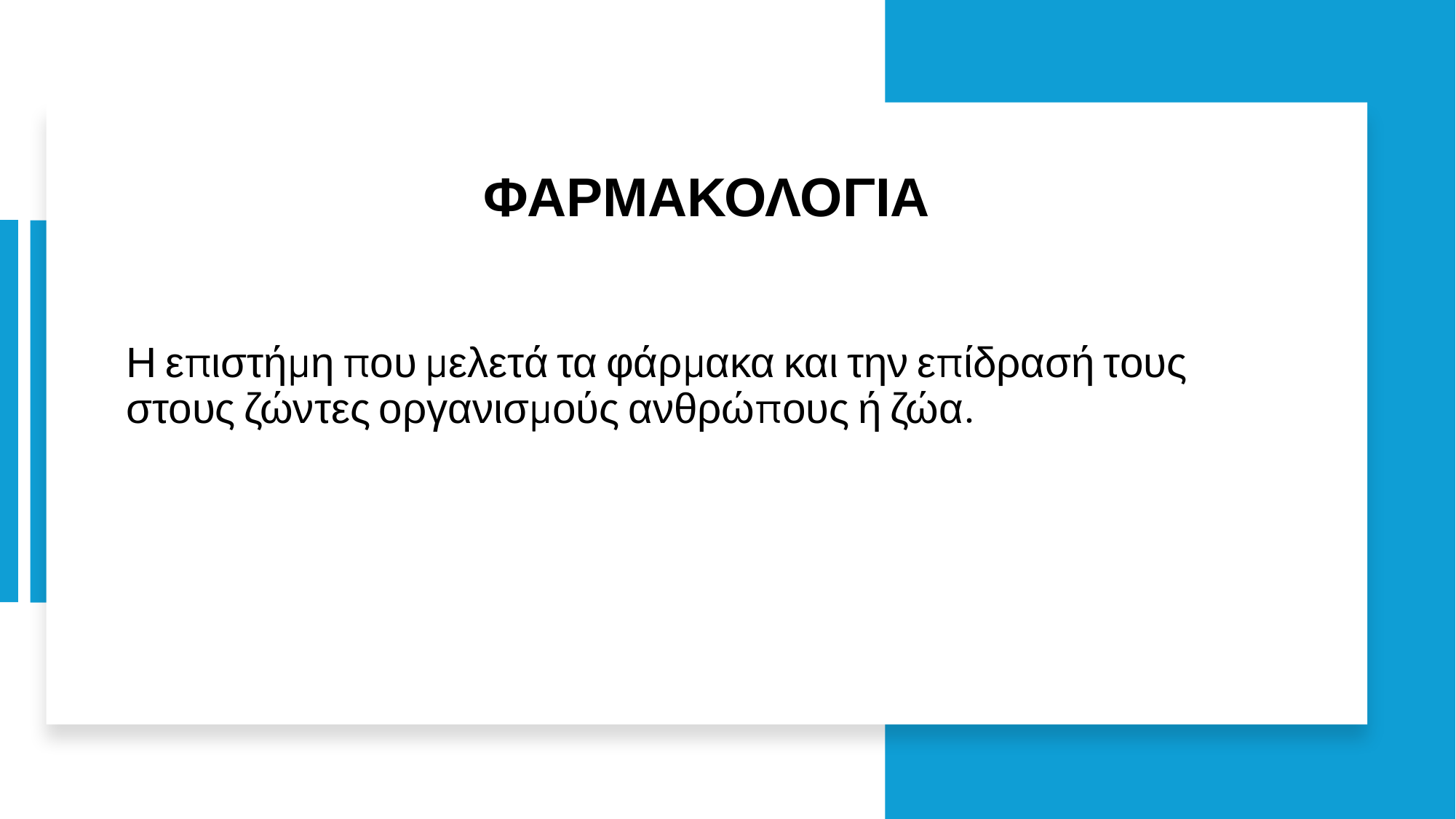

ΦΑΡΜΑΚΟΛΟΓΙΑ

# Η επιστήμη που μελετά τα φάρμακα και την επίδρασή τους στους ζώντες οργανισμούς ανθρώπους ή ζώα.